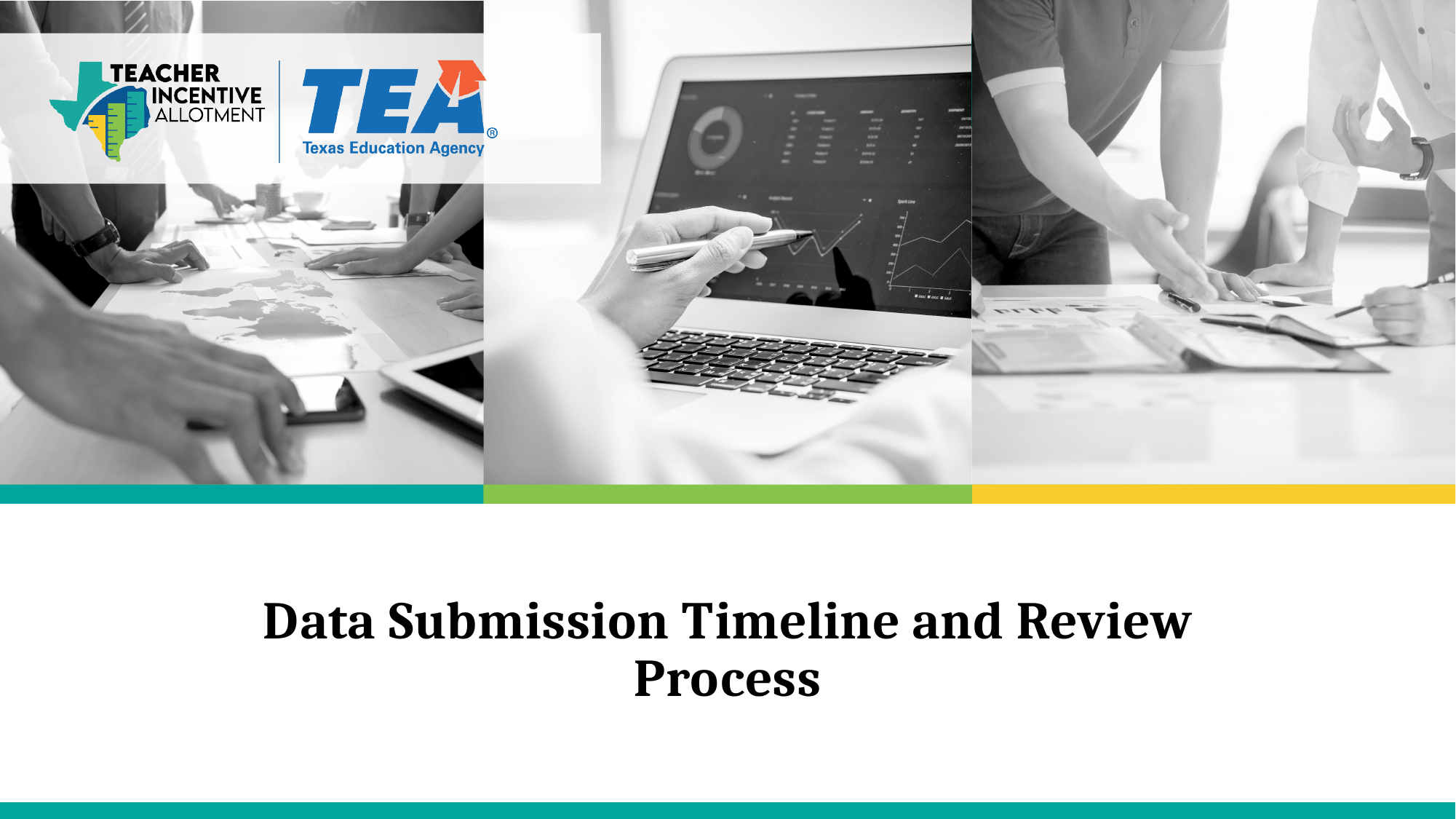

# Data Submission Timeline and Review Process